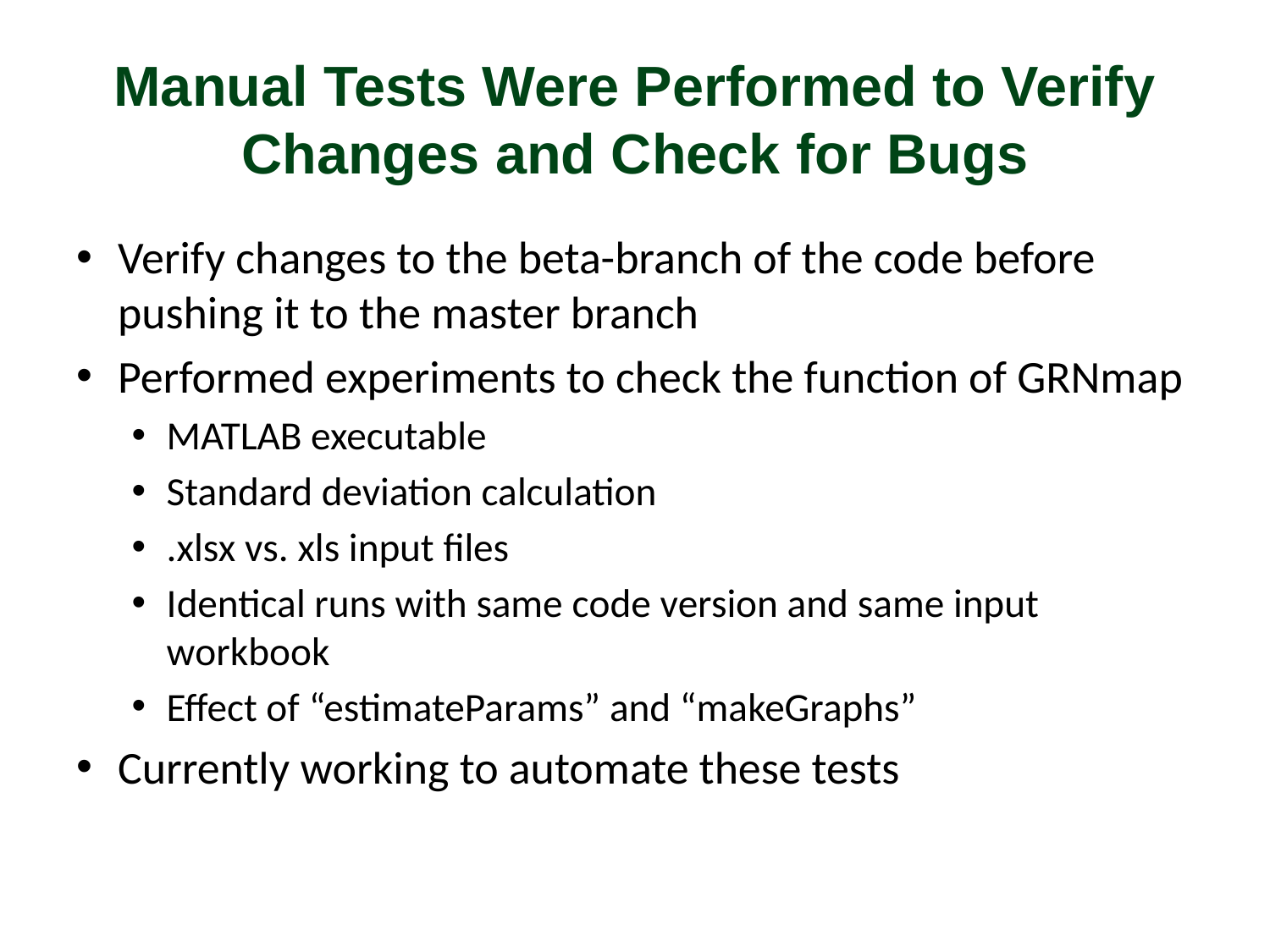

# Manual Tests Were Performed to Verify Changes and Check for Bugs
Verify changes to the beta-branch of the code before pushing it to the master branch
Performed experiments to check the function of GRNmap
MATLAB executable
Standard deviation calculation
.xlsx vs. xls input files
Identical runs with same code version and same input workbook
Effect of “estimateParams” and “makeGraphs”
Currently working to automate these tests